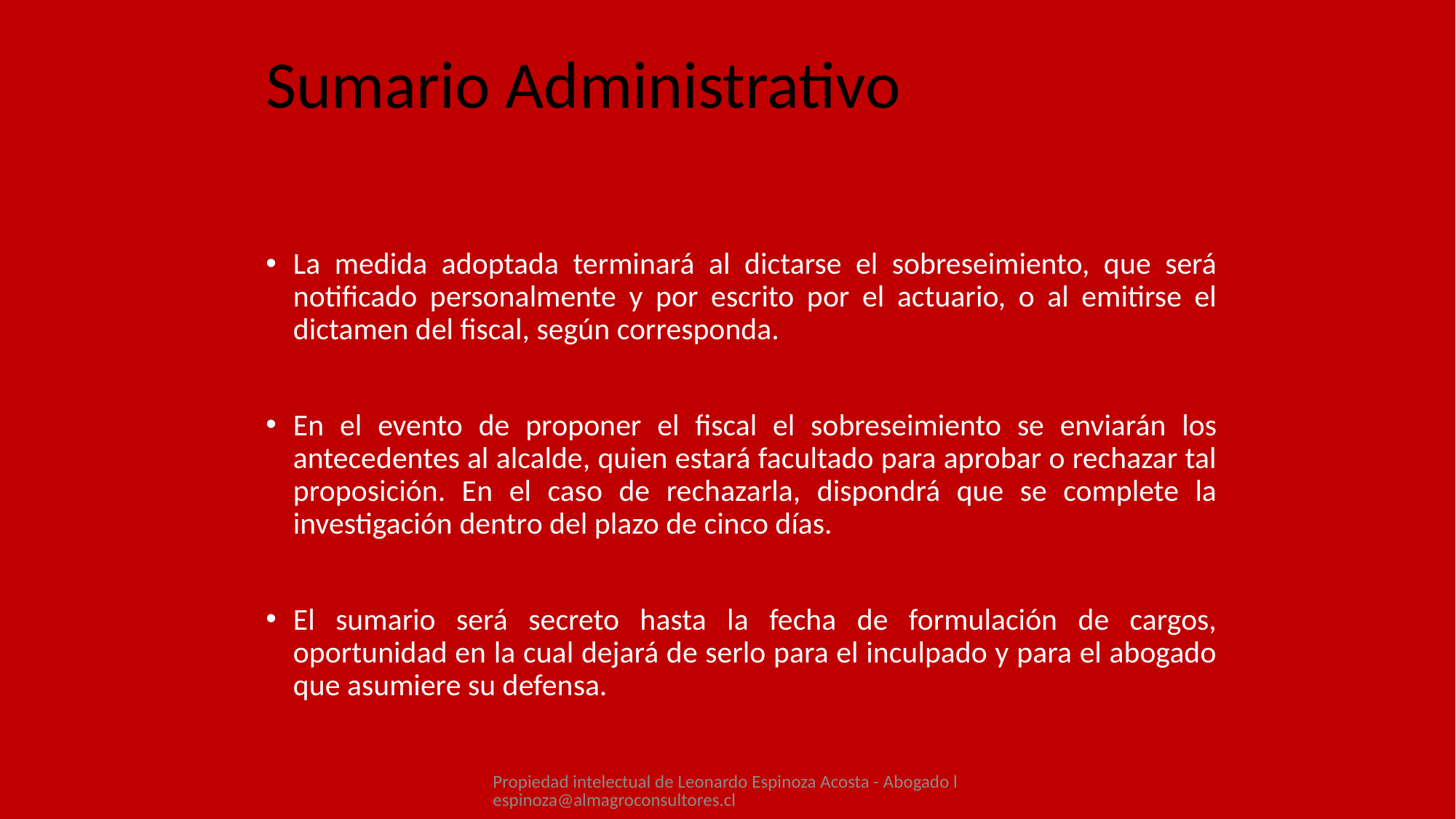

# Sumario Administrativo

La medida adoptada terminará al dictarse el sobreseimiento, que será notificado personalmente y por escrito por el actuario, o al emitirse el dictamen del fiscal, según corresponda.

En el evento de proponer el fiscal el sobreseimiento se enviarán los antecedentes al alcalde, quien estará facultado para aprobar o rechazar tal proposición. En el caso de rechazarla, dispondrá que se complete la investigación dentro del plazo de cinco días.

El sumario será secreto hasta la fecha de formulación de cargos, oportunidad en la cual dejará de serlo para el inculpado y para el abogado que asumiere su defensa.

Propiedad intelectual de Leonardo Espinoza Acosta - Abogado lespinoza@almagroconsultores.cl